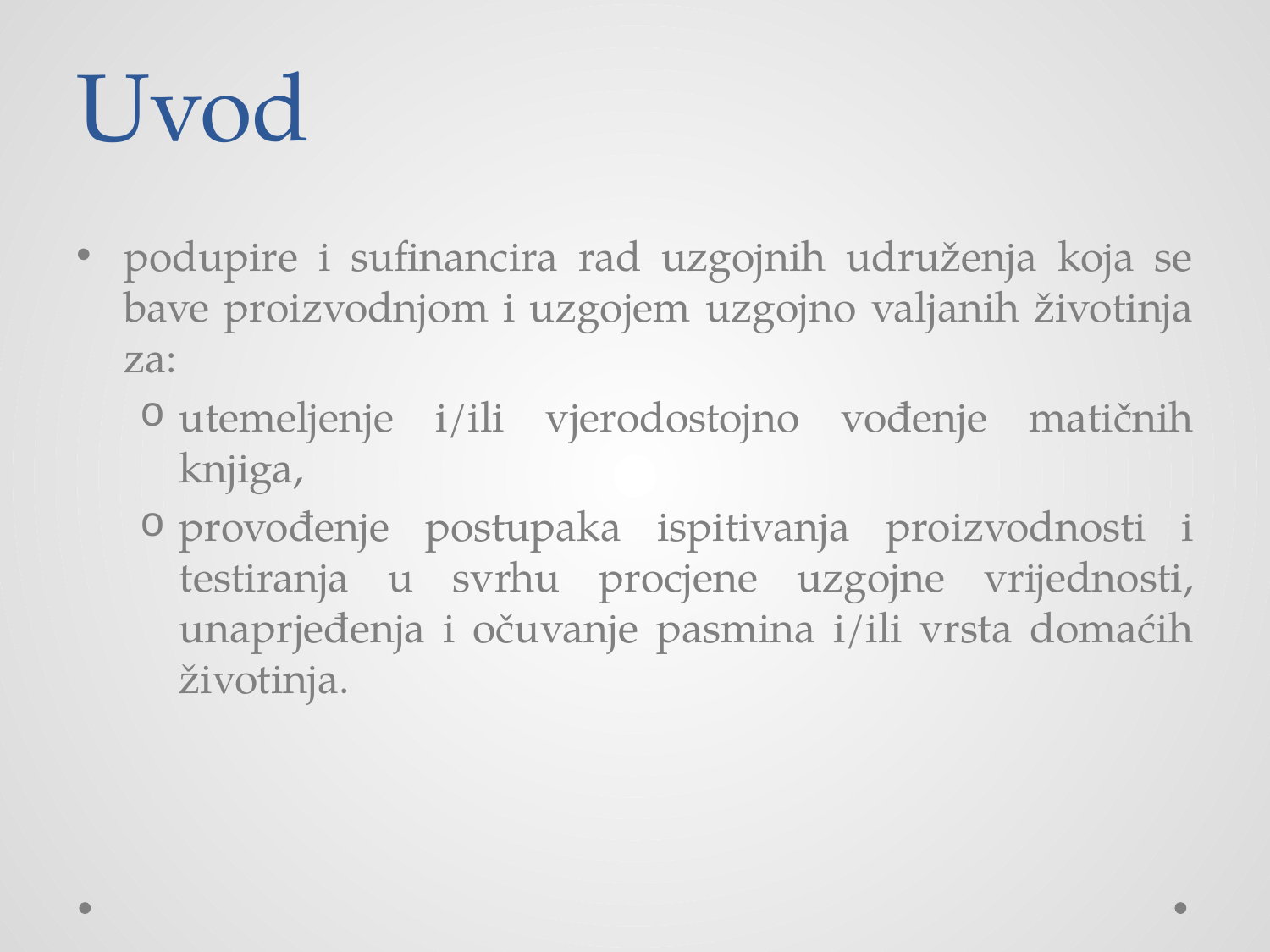

# Uvod
podupire i sufinancira rad uzgojnih udruženja koja se bave proizvodnjom i uzgojem uzgojno valjanih životinja za:
utemeljenje i/ili vjerodostojno vođenje matičnih knjiga,
provođenje postupaka ispitivanja proizvodnosti i testiranja u svrhu procjene uzgojne vrijednosti, unaprjeđenja i očuvanje pasmina i/ili vrsta domaćih životinja.